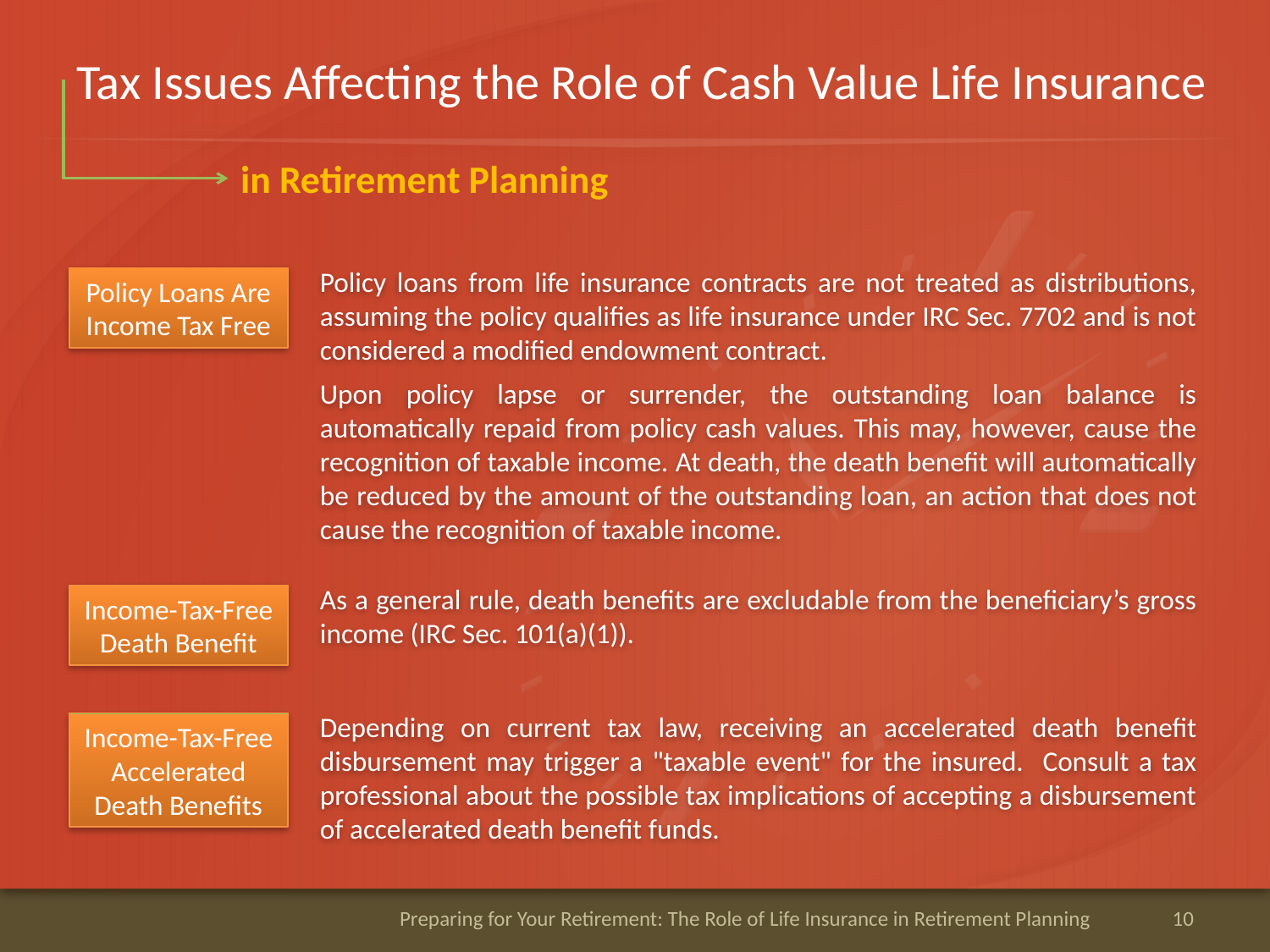

# Tax Issues Affecting the Role of Cash Value Life Insurance
in Retirement Planning
Policy loans from life insurance contracts are not treated as distributions, assuming the policy qualifies as life insurance under IRC Sec. 7702 and is not considered a modified endowment contract.
Upon policy lapse or surrender, the outstanding loan balance is automatically repaid from policy cash values. This may, however, cause the recognition of taxable income. At death, the death benefit will automatically be reduced by the amount of the outstanding loan, an action that does not cause the recognition of taxable income.
Policy Loans Are Income Tax Free
As a general rule, death benefits are excludable from the beneficiary’s gross income (IRC Sec. 101(a)(1)).
Income-Tax-Free Death Benefit
Depending on current tax law, receiving an accelerated death benefit disbursement may trigger a "taxable event" for the insured.  Consult a tax professional about the possible tax implications of accepting a disbursement of accelerated death benefit funds.
Income-Tax-Free Accelerated Death Benefits
Preparing for Your Retirement: The Role of Life Insurance in Retirement Planning
10